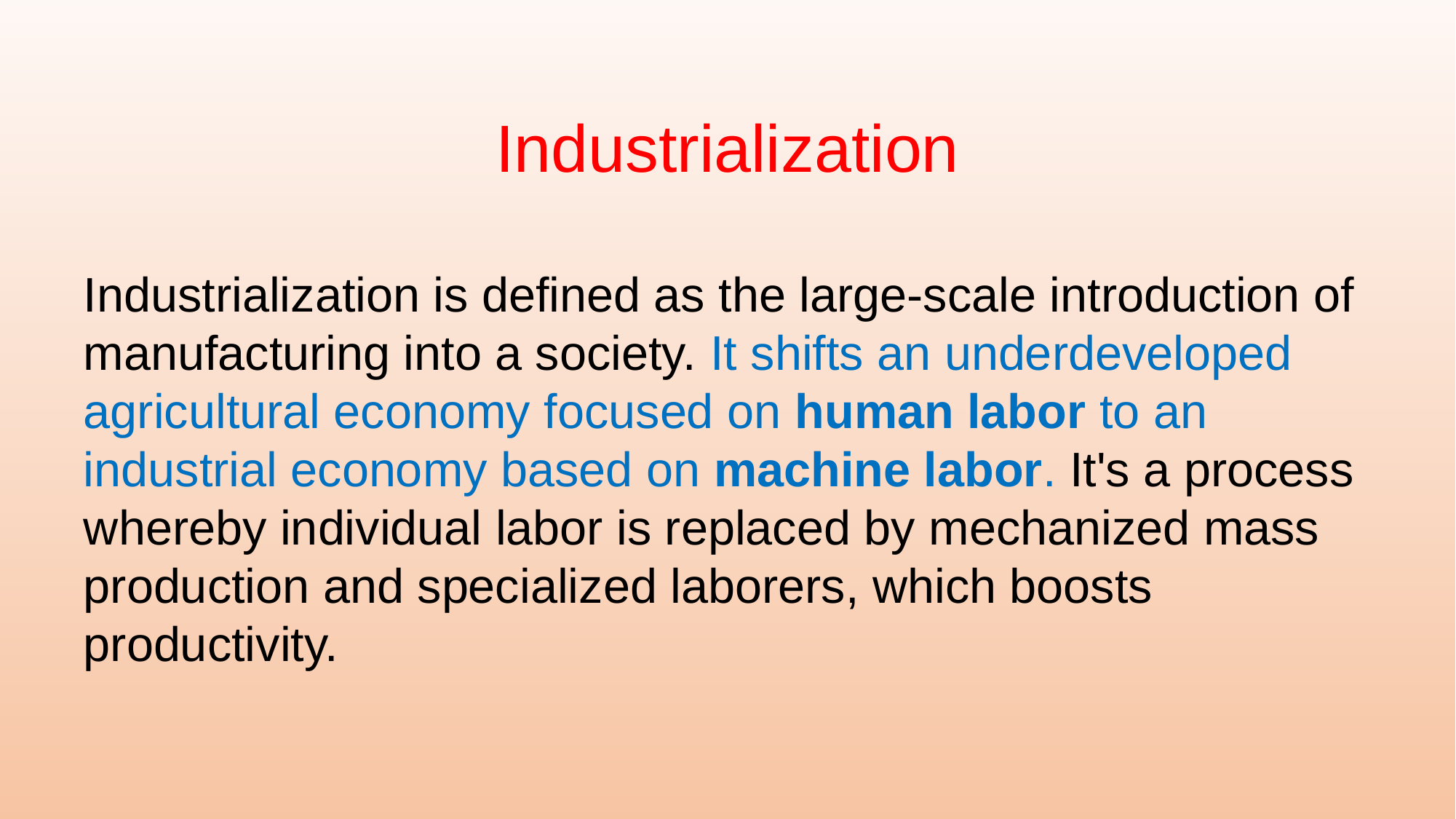

# Industrialization
Industrialization is defined as the large-scale introduction of manufacturing into a society. It shifts an underdeveloped agricultural economy focused on human labor to an industrial economy based on machine labor. It's a process whereby individual labor is replaced by mechanized mass production and specialized laborers, which boosts productivity.